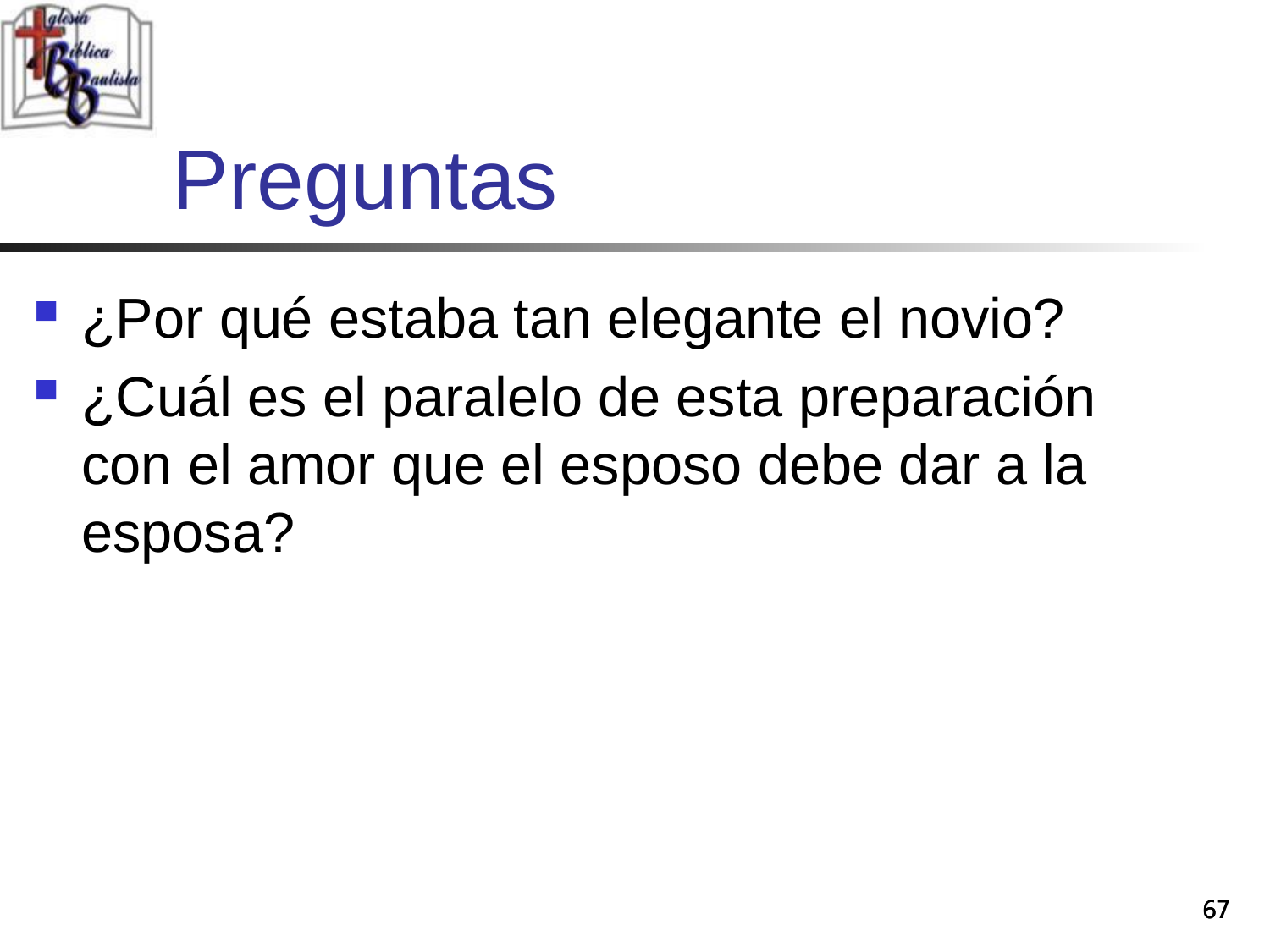

# Preguntas
¿Por qué estaba tan elegante el novio?
¿Cuál es el paralelo de esta preparación con el amor que el esposo debe dar a la esposa?

67
67